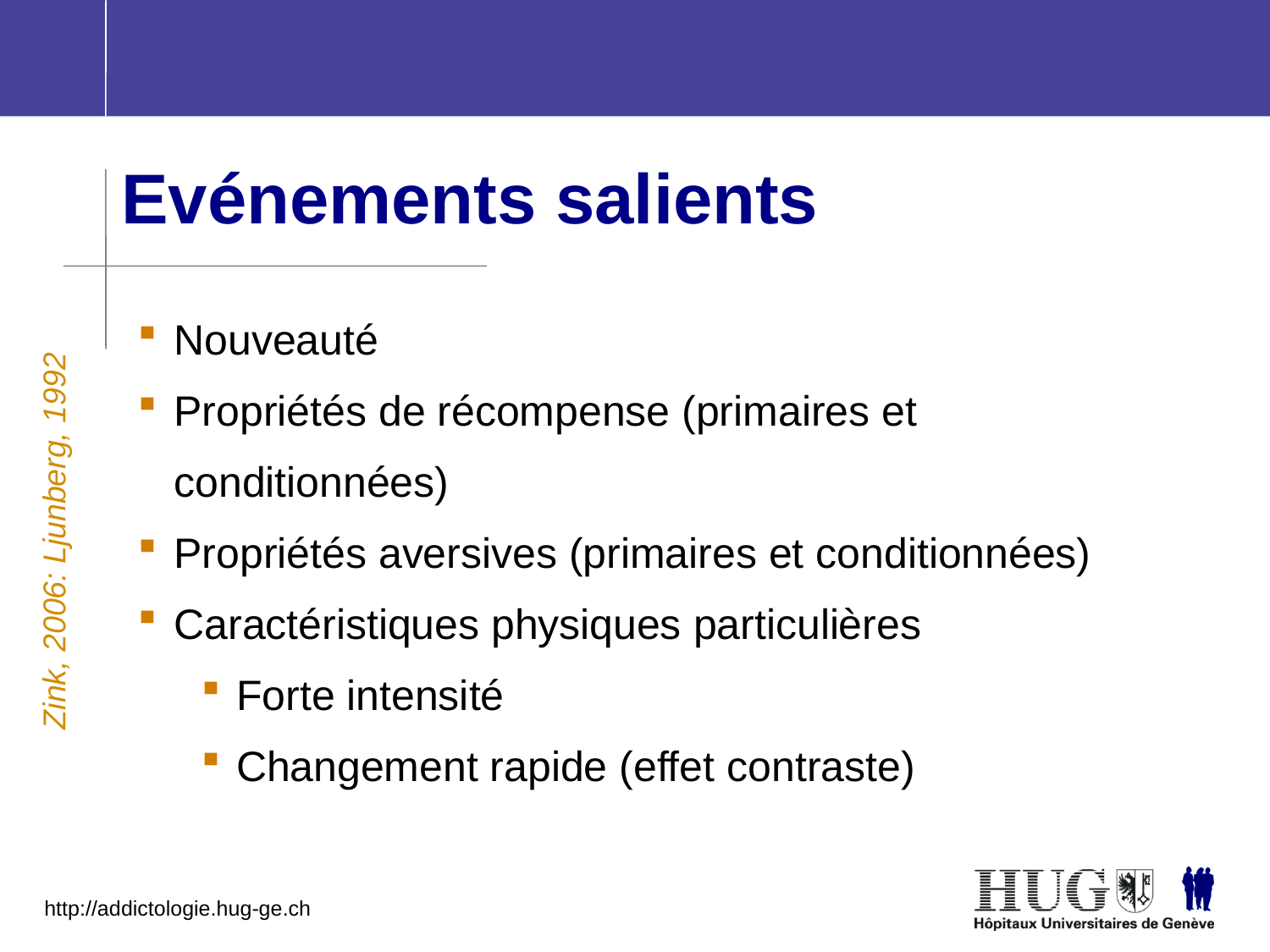

Evénements salients

Nouveauté
Propriétés de récompense (primaires et conditionnées)
Propriétés aversives (primaires et conditionnées)
Caractéristiques physiques particulières
Forte intensité
Changement rapide (effet contraste)
Zink, 2006: Ljunberg, 1992